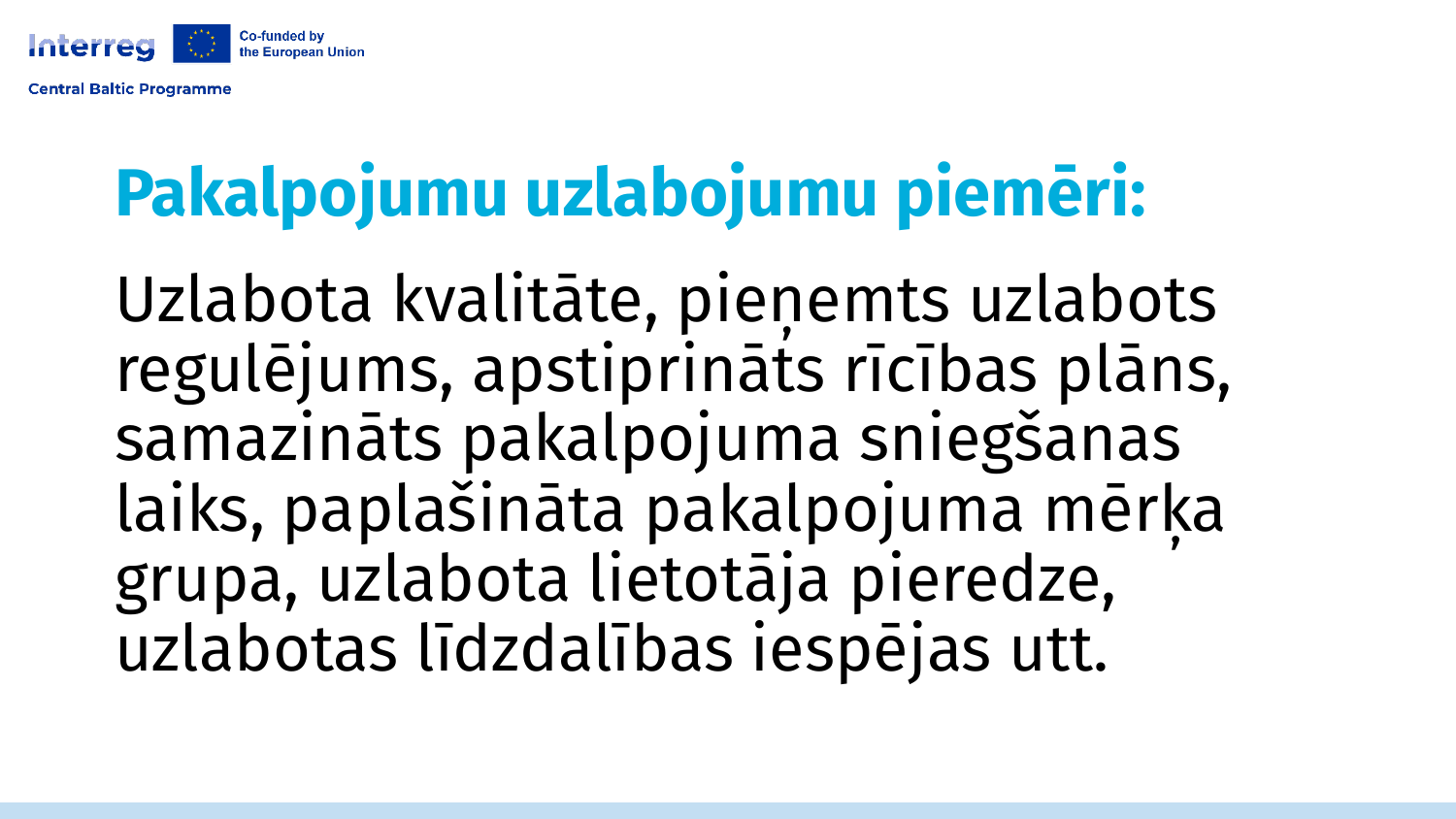

# Pakalpojumu uzlabojumu piemēri:
Uzlabota kvalitāte, pieņemts uzlabots regulējums, apstiprināts rīcības plāns, samazināts pakalpojuma sniegšanas laiks, paplašināta pakalpojuma mērķa grupa, uzlabota lietotāja pieredze, uzlabotas līdzdalības iespējas utt.